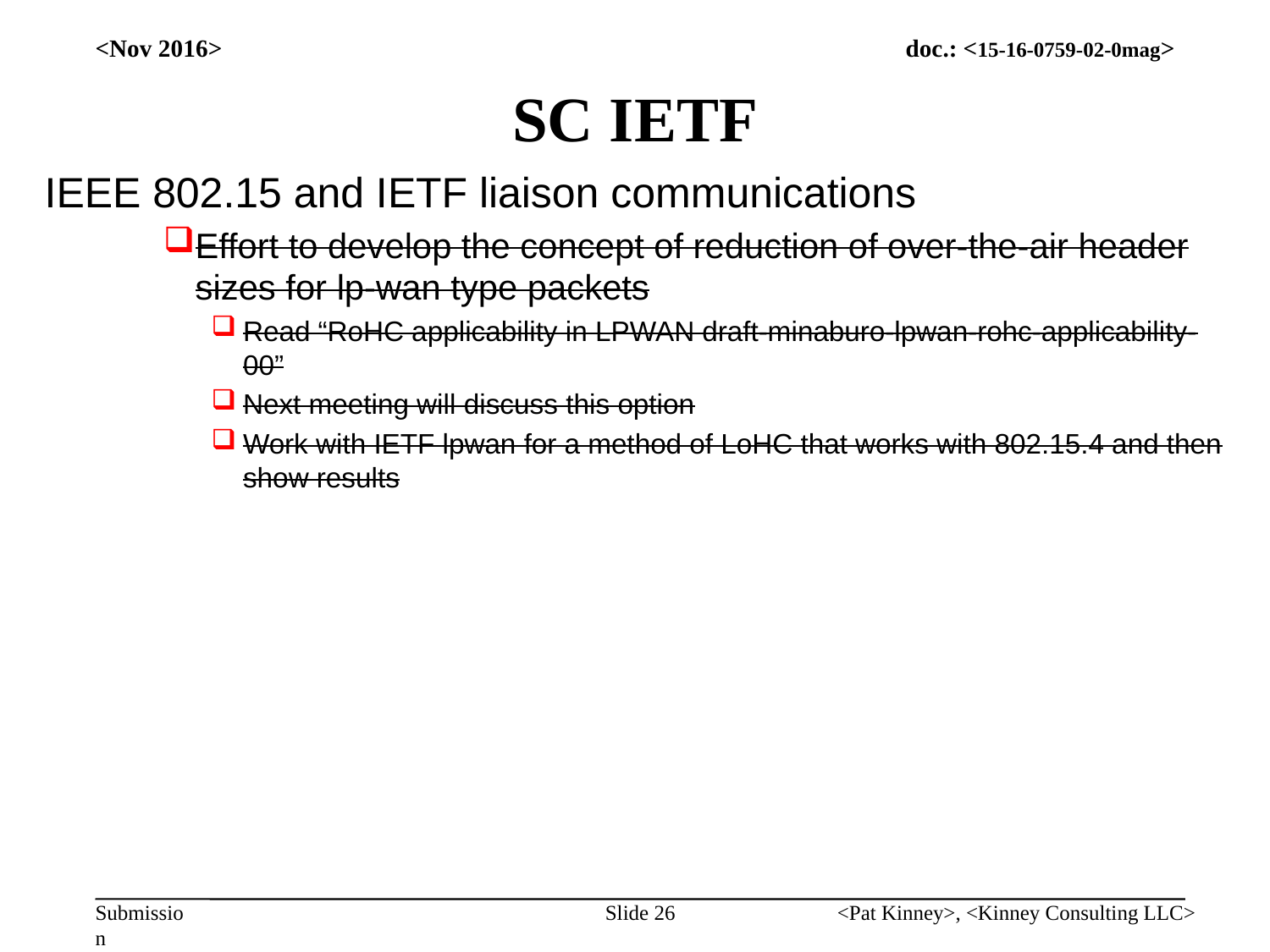

<Nov 2016>
# SC IETF
IEEE 802.15 and IETF liaison communications
Effort to develop the concept of reduction of over-the-air header sizes for lp-wan type packets
Read “RoHC applicability in LPWAN draft-minaburo-lpwan-rohc-applicability-00”
Next meeting will discuss this option
Work with IETF lpwan for a method of LoHC that works with 802.15.4 and then show results
Slide 26
<Pat Kinney>, <Kinney Consulting LLC>